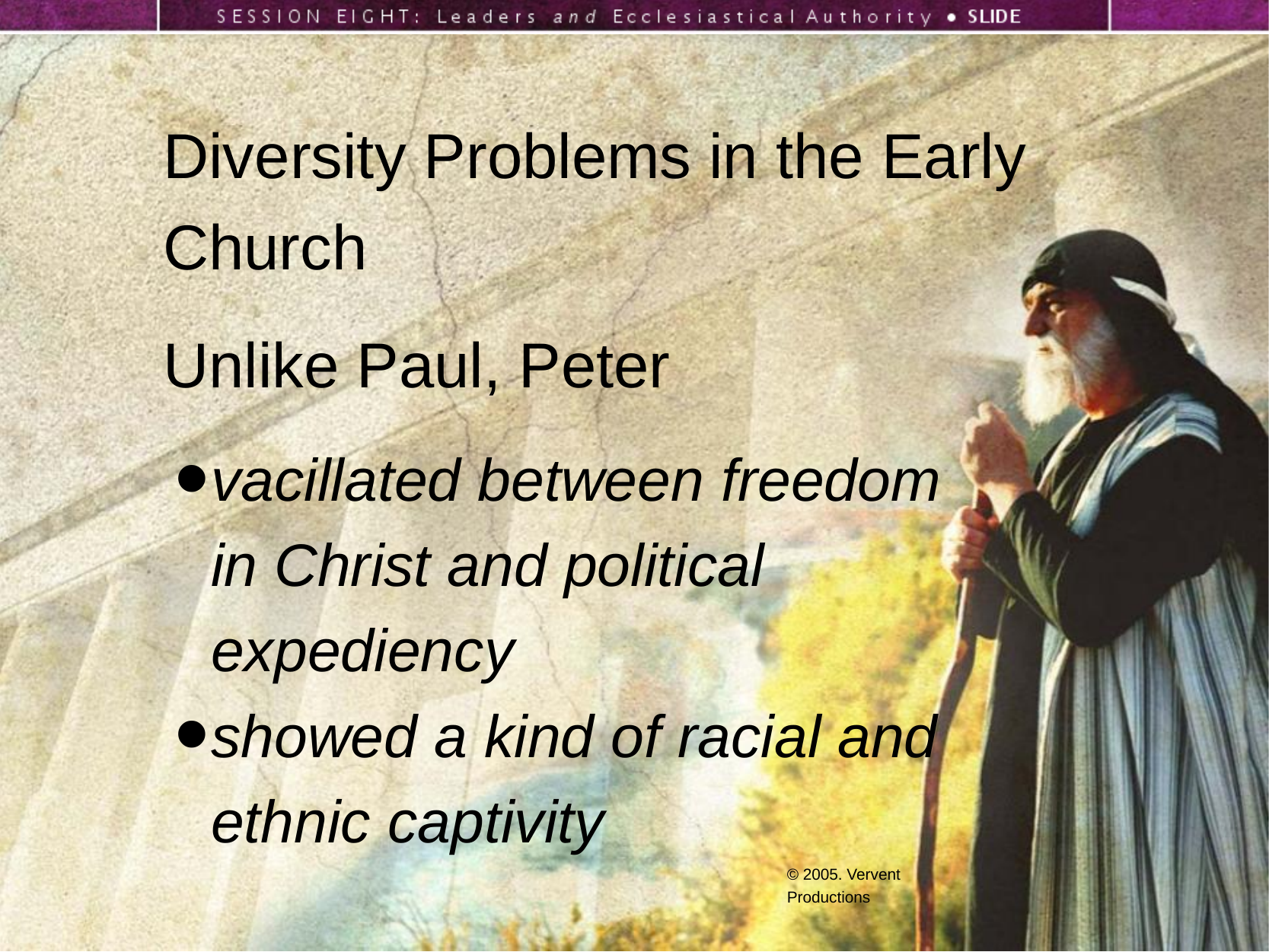

Diversity Problems in the Early Church

Unlike Paul, Peter
vacillated between freedom in Christ and political expediency
showed a kind of racial and
ethnic captivity
© 2005. Vervent Productions